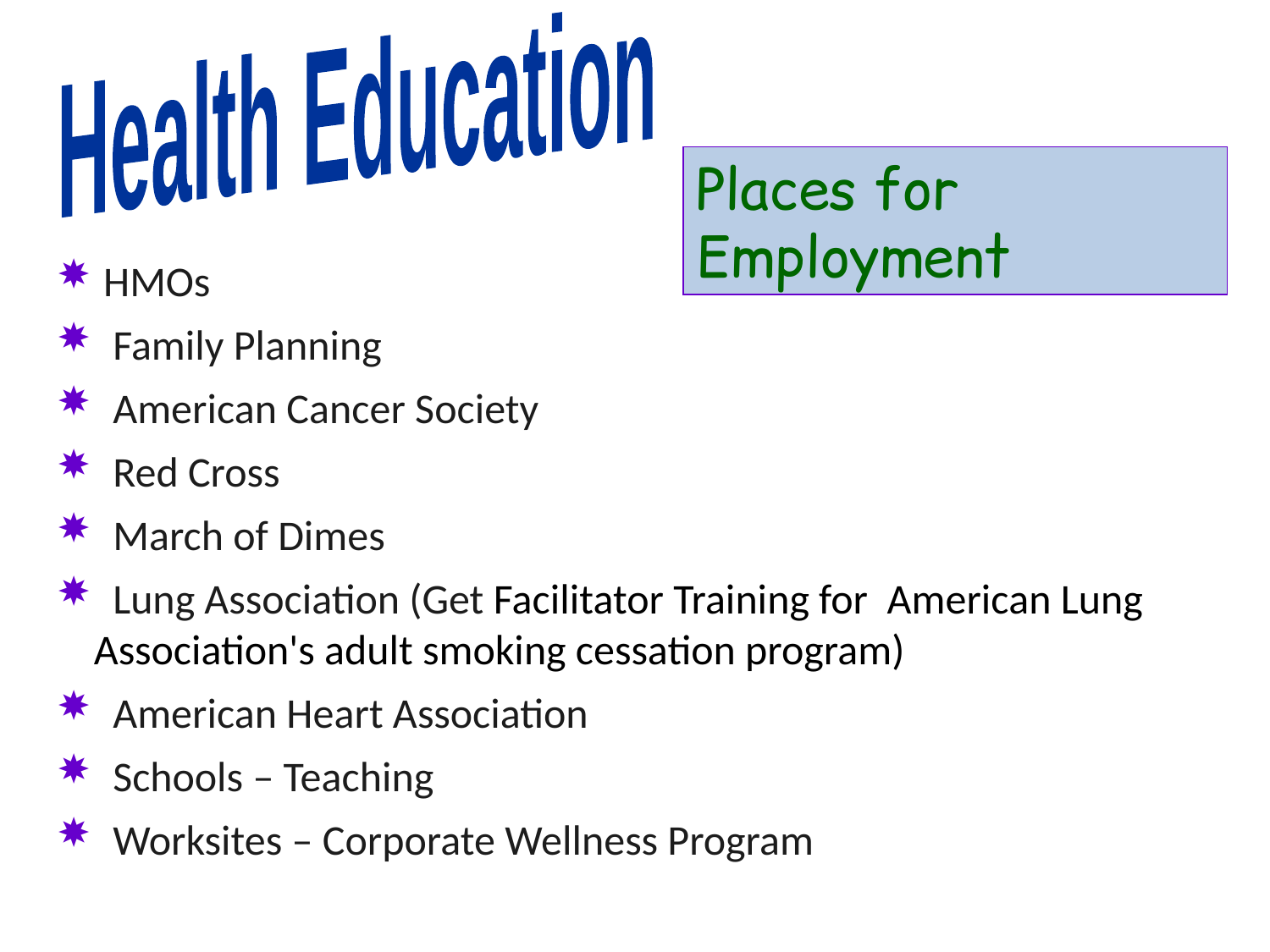

Health Education
Places for Employment

 HMOs
  Family Planning
  American Cancer Society
  Red Cross
  March of Dimes
  Lung Association (Get Facilitator Training for  American Lung Association's adult smoking cessation program)
  American Heart Association
  Schools – Teaching
  Worksites – Corporate Wellness Program